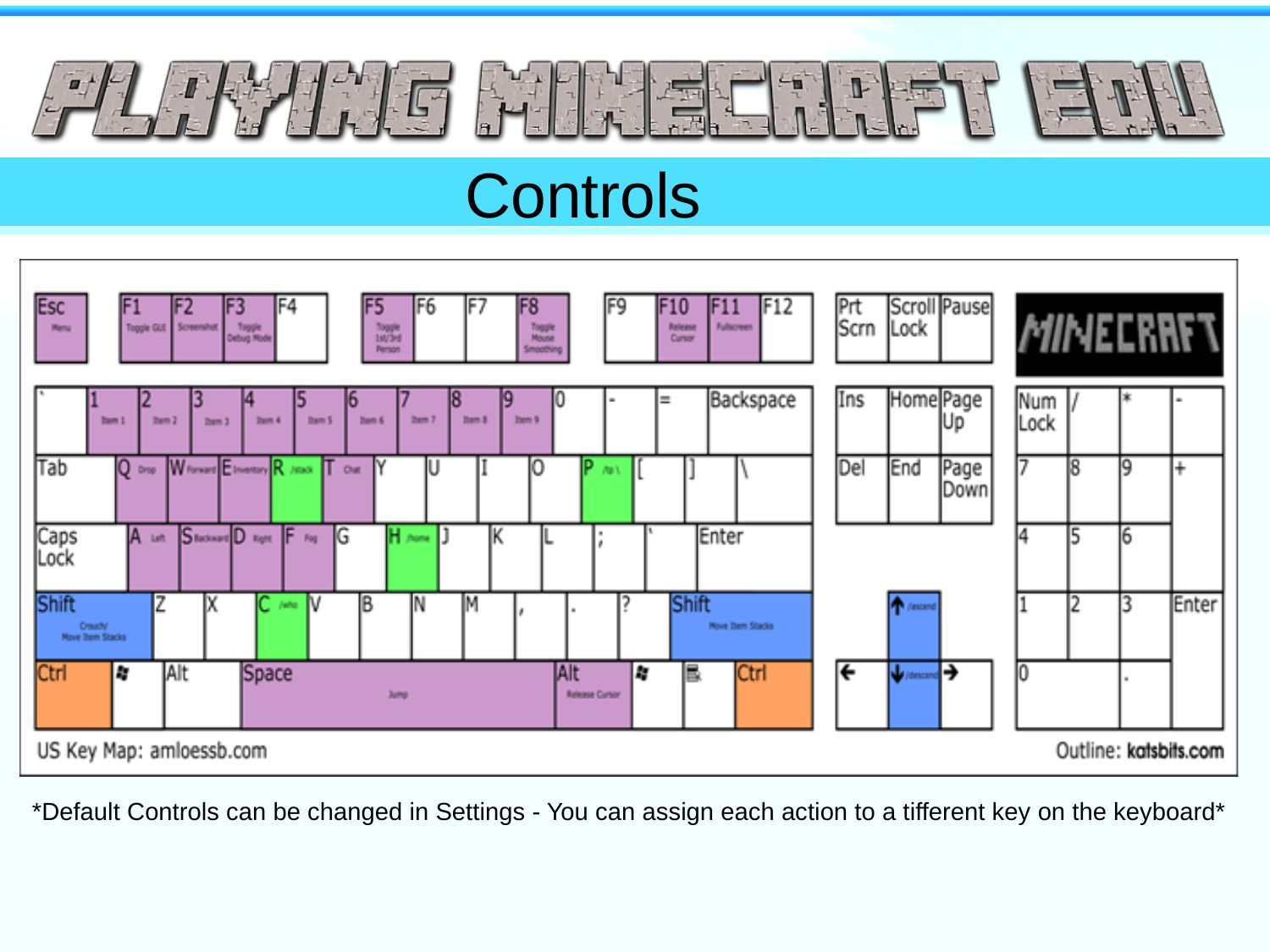

Controls

#

*Default Controls can be changed in Settings - You can assign each action to a tifferent key on the keyboard*